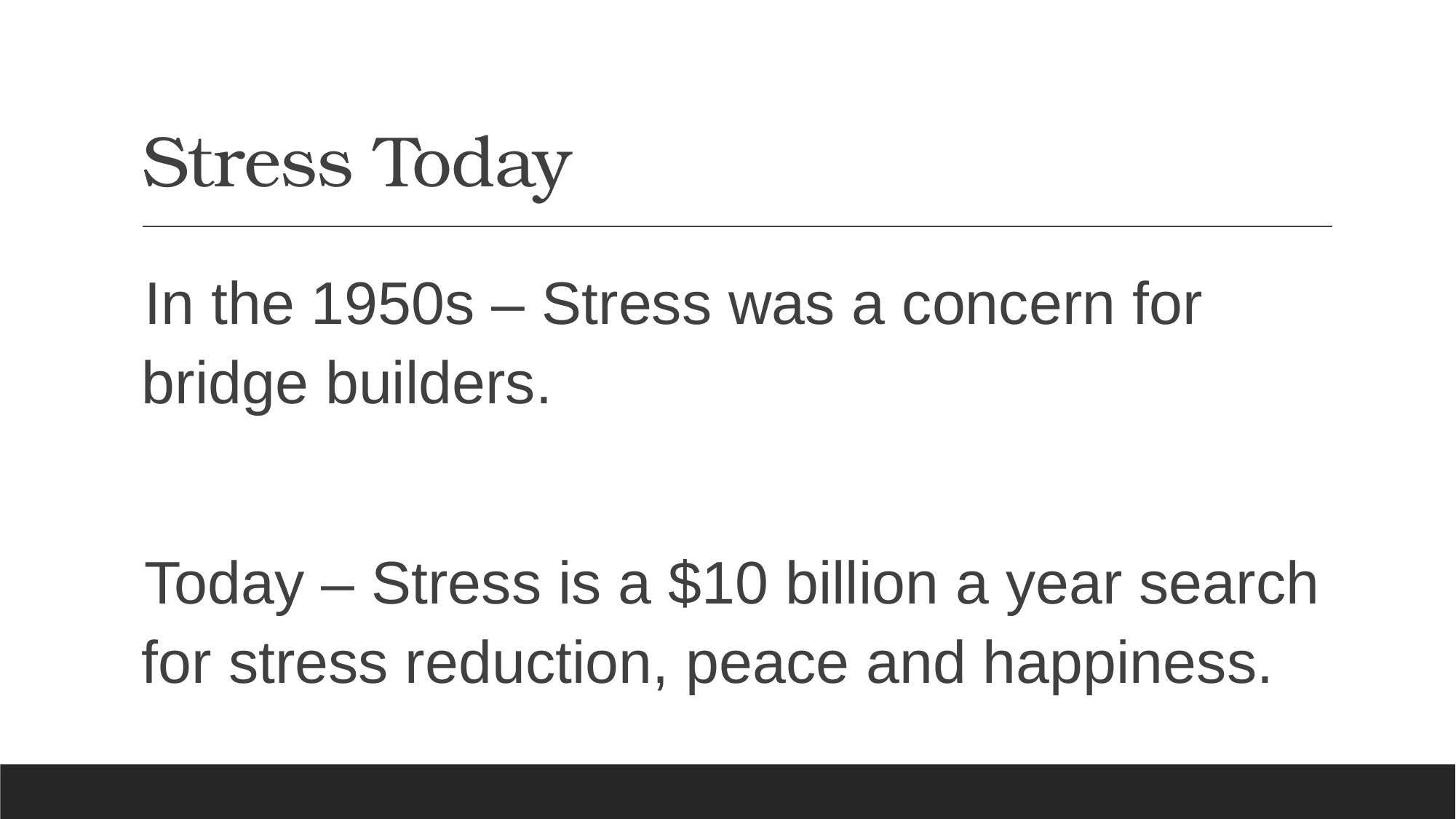

# Stress Today
In the 1950s – Stress was a concern for bridge builders.

Today – Stress is a $10 billion a year search for stress reduction, peace and happiness.